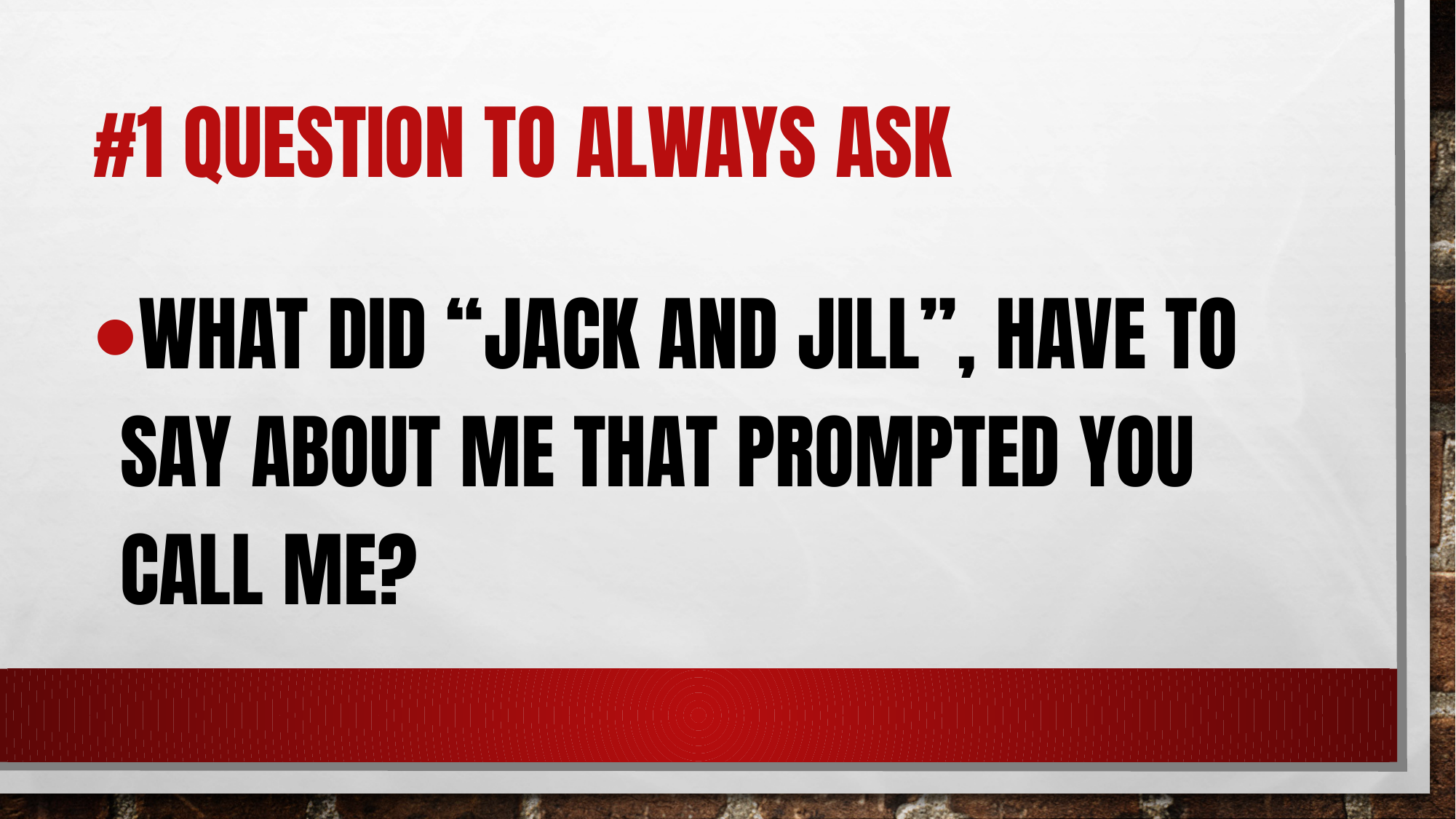

# #1 question to always ask
What did “Jack and Jill”, have to say about me that prompted you call me?